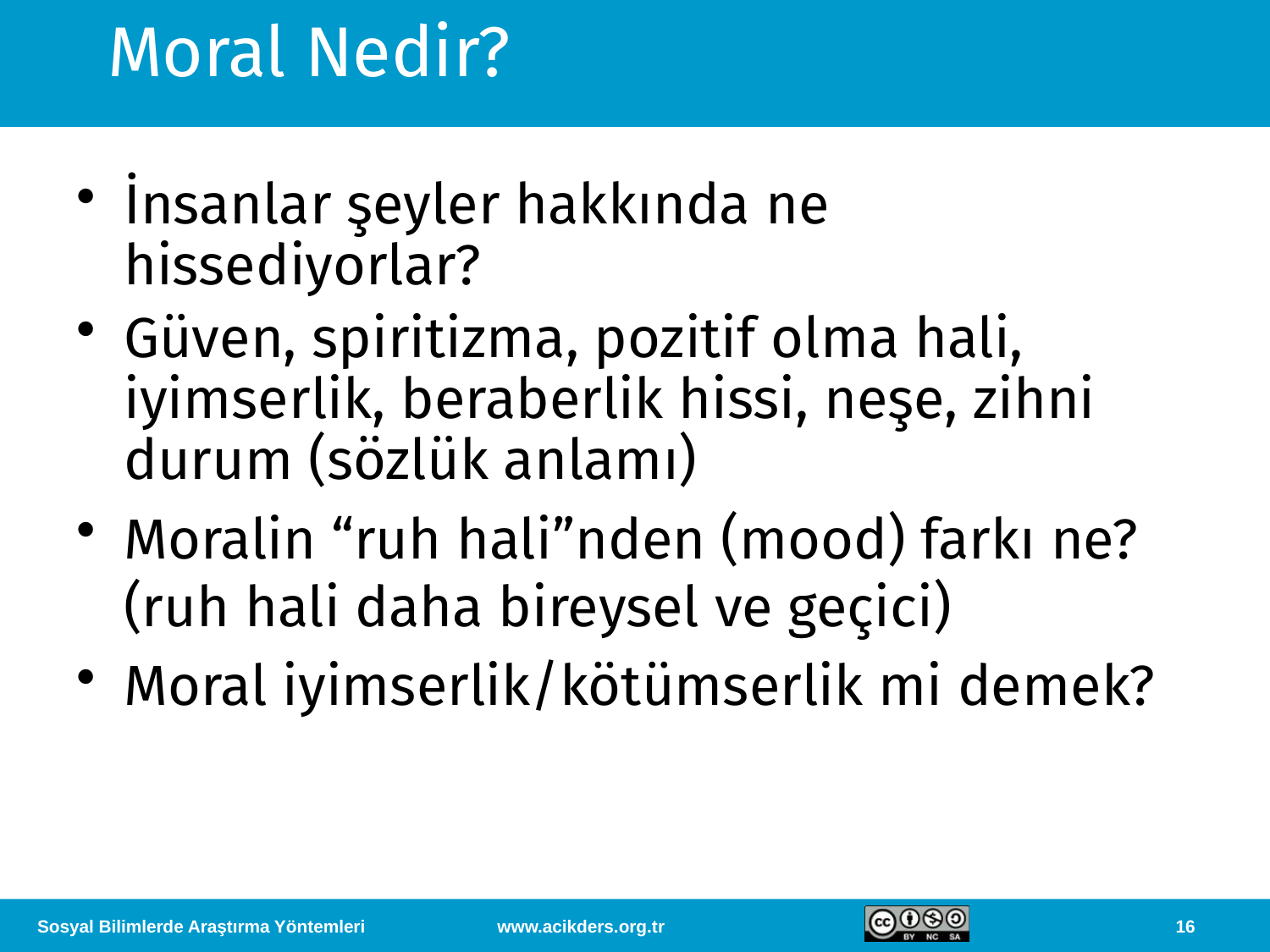

# Moral Nedir?
İnsanlar şeyler hakkında ne hissediyorlar?
Güven, spiritizma, pozitif olma hali, iyimserlik, beraberlik hissi, neşe, zihni durum (sözlük anlamı)
Moralin “ruh hali”nden (mood) farkı ne? (ruh hali daha bireysel ve geçici)
Moral iyimserlik/kötümserlik mi demek?